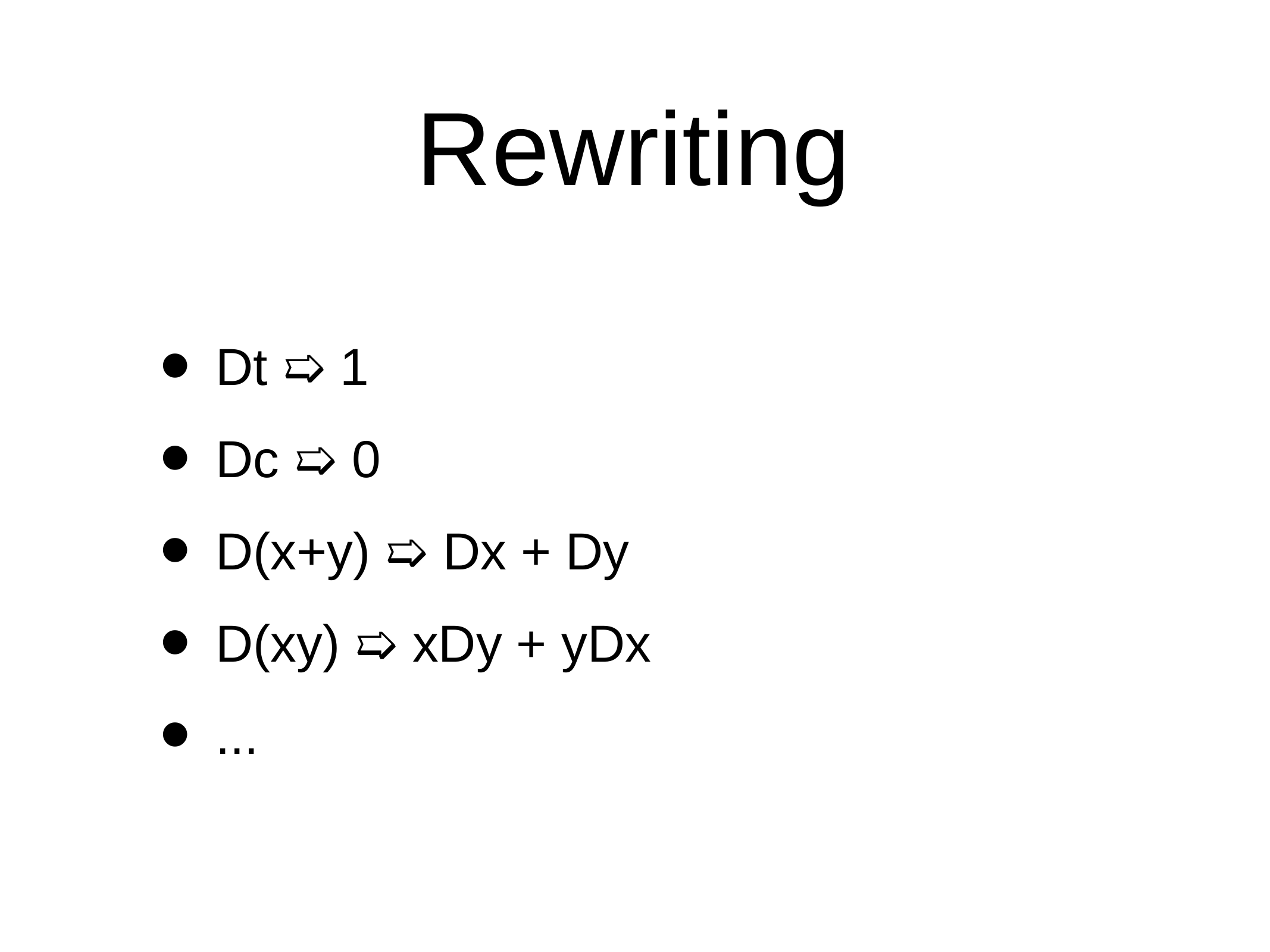

# Rewriting
Dt ➯ 1
Dc ➯ 0
D(x+y) ➯ Dx + Dy
D(xy) ➯ xDy + yDx
...